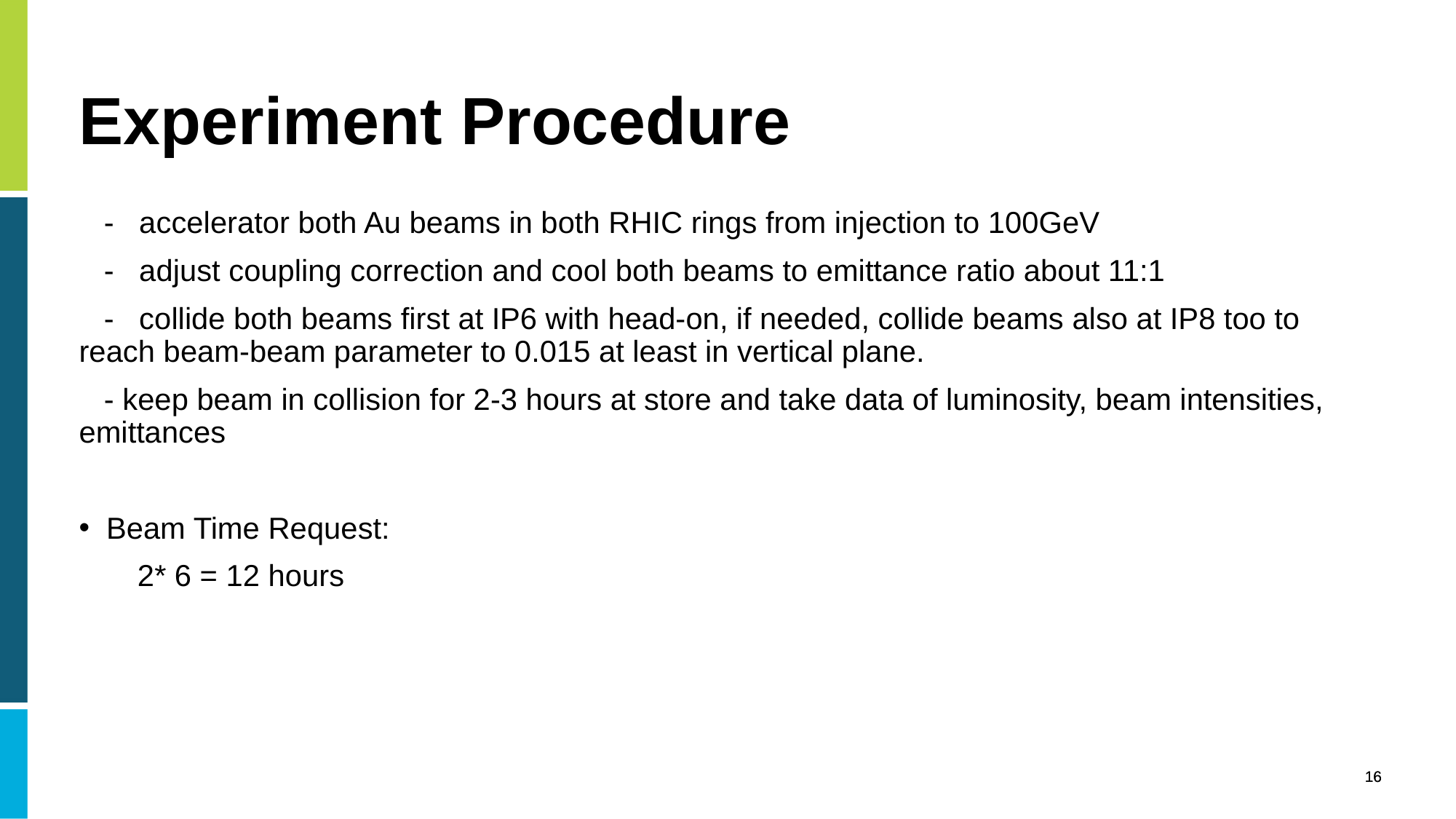

# Experiment Procedure
   -   accelerator both Au beams in both RHIC rings from injection to 100GeV
   -   adjust coupling correction and cool both beams to emittance ratio about 11:1
   -   collide both beams first at IP6 with head-on, if needed, collide beams also at IP8 too to reach beam-beam parameter to 0.015 at least in vertical plane.
   - keep beam in collision for 2-3 hours at store and take data of luminosity, beam intensities, emittances

Beam Time Request:
       2* 6 = 12 hours

16
16